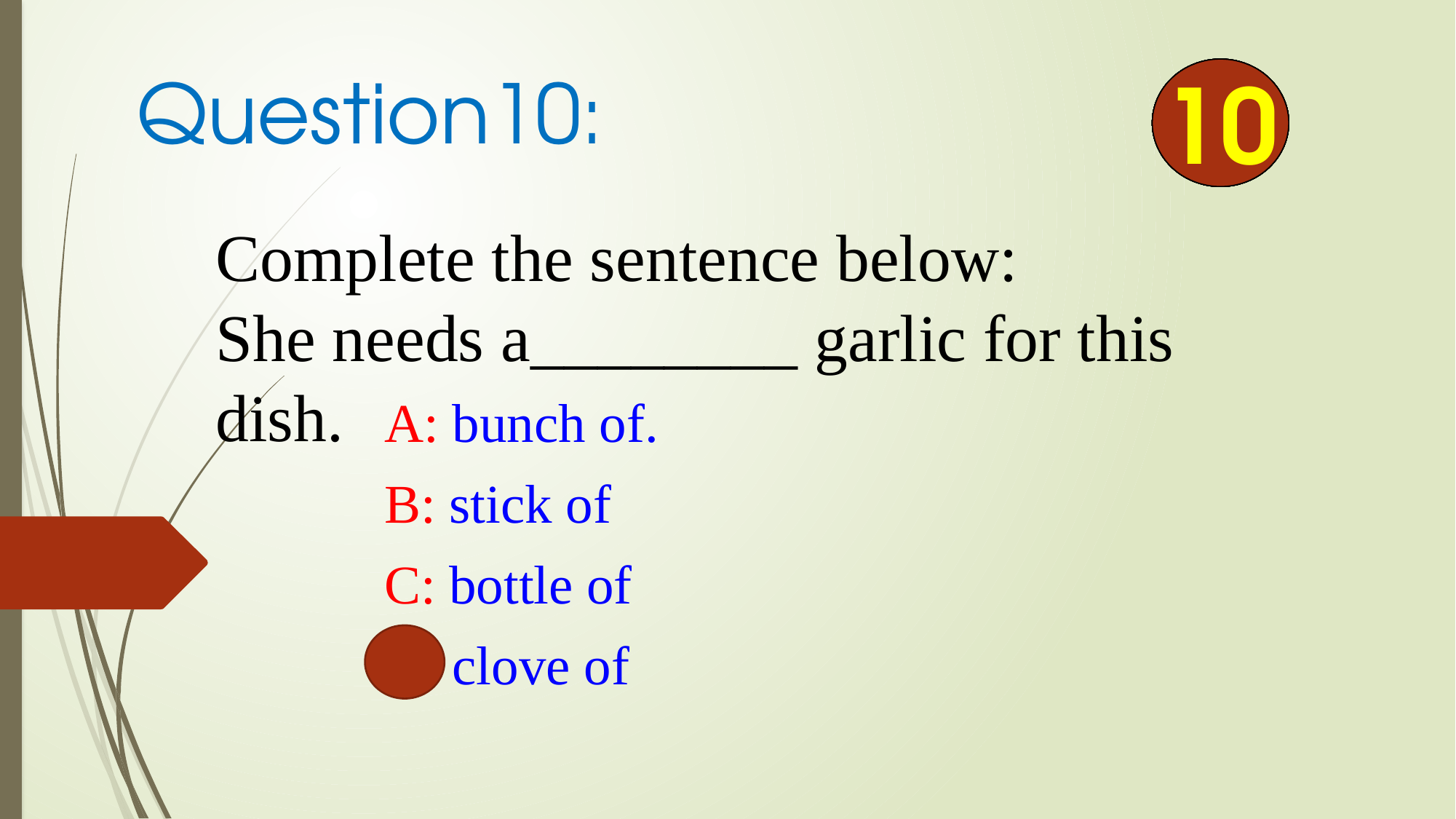

# Question10:
0
1
2
3
4
5
6
7
8
9
10
Complete the sentence below:
She needs a________ garlic for this dish.
A: bunch of.
B: stick of
C: bottle of
D: clove of